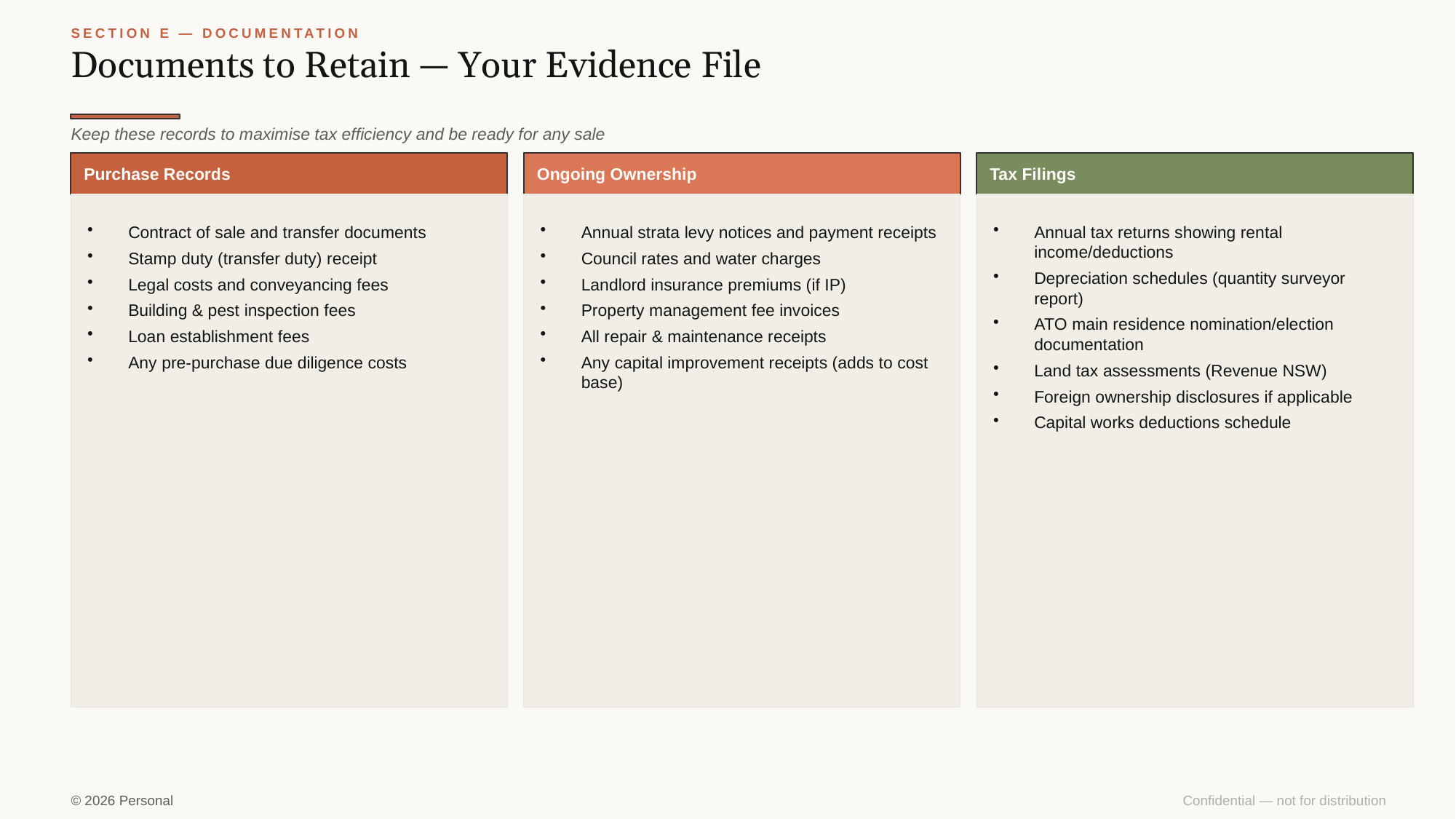

SECTION E — DOCUMENTATION
Documents to Retain — Your Evidence File

Keep these records to maximise tax efficiency and be ready for any sale

Purchase Records
Ongoing Ownership
Tax Filings

Contract of sale and transfer documents
Stamp duty (transfer duty) receipt
Legal costs and conveyancing fees
Building & pest inspection fees
Loan establishment fees
Any pre-purchase due diligence costs
Annual strata levy notices and payment receipts
Council rates and water charges
Landlord insurance premiums (if IP)
Property management fee invoices
All repair & maintenance receipts
Any capital improvement receipts (adds to cost base)
Annual tax returns showing rental income/deductions
Depreciation schedules (quantity surveyor report)
ATO main residence nomination/election documentation
Land tax assessments (Revenue NSW)
Foreign ownership disclosures if applicable
Capital works deductions schedule
© 2026 Personal
Confidential — not for distribution